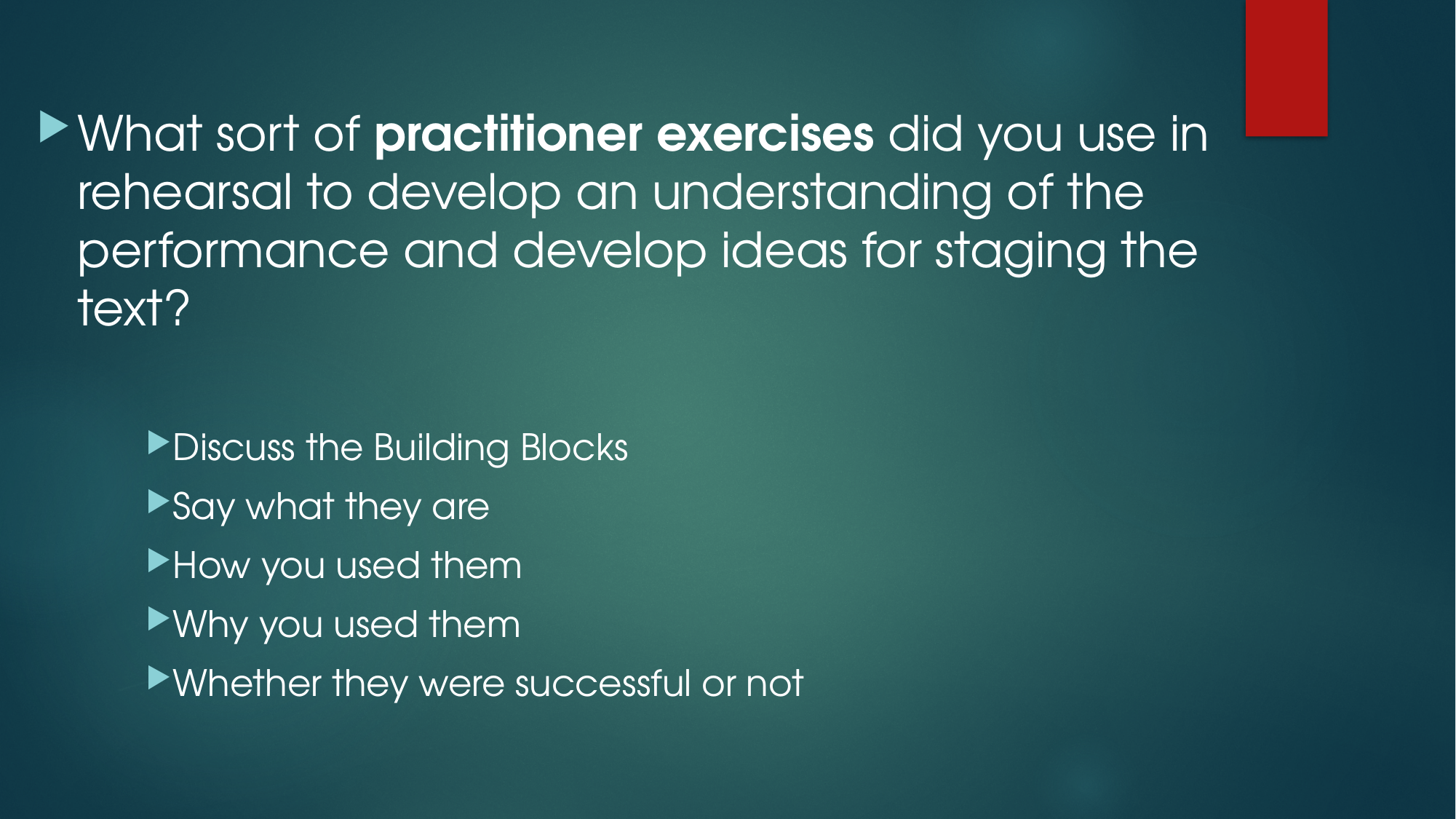

What sort of practitioner exercises did you use in rehearsal to develop an understanding of the performance and develop ideas for staging the text?

Discuss the Building Blocks
Say what they are
How you used them
Why you used them
Whether they were successful or not